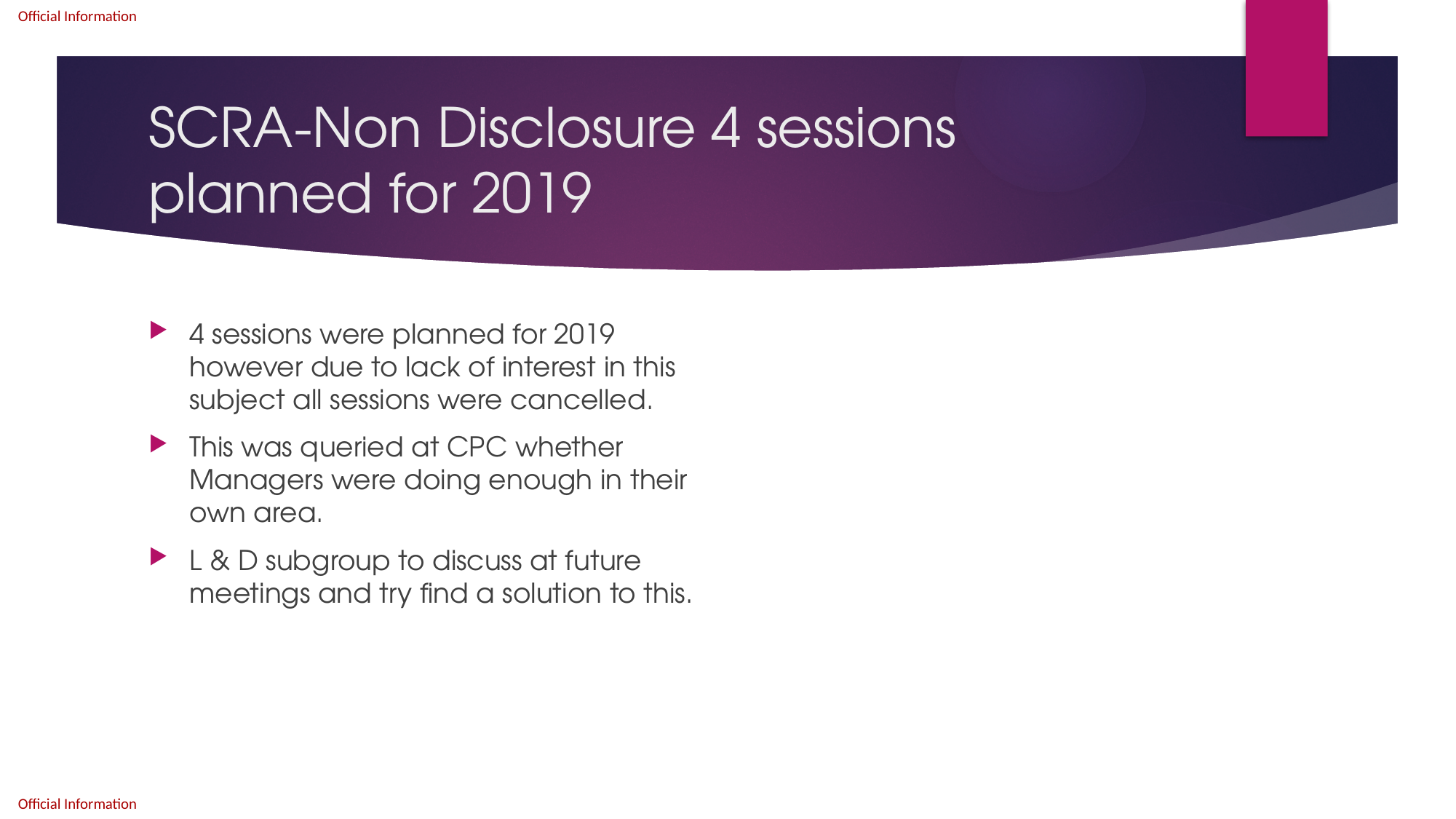

# SCRA-Non Disclosure 4 sessions planned for 2019
4 sessions were planned for 2019 however due to lack of interest in this subject all sessions were cancelled.
This was queried at CPC whether Managers were doing enough in their own area.
L & D subgroup to discuss at future meetings and try find a solution to this.